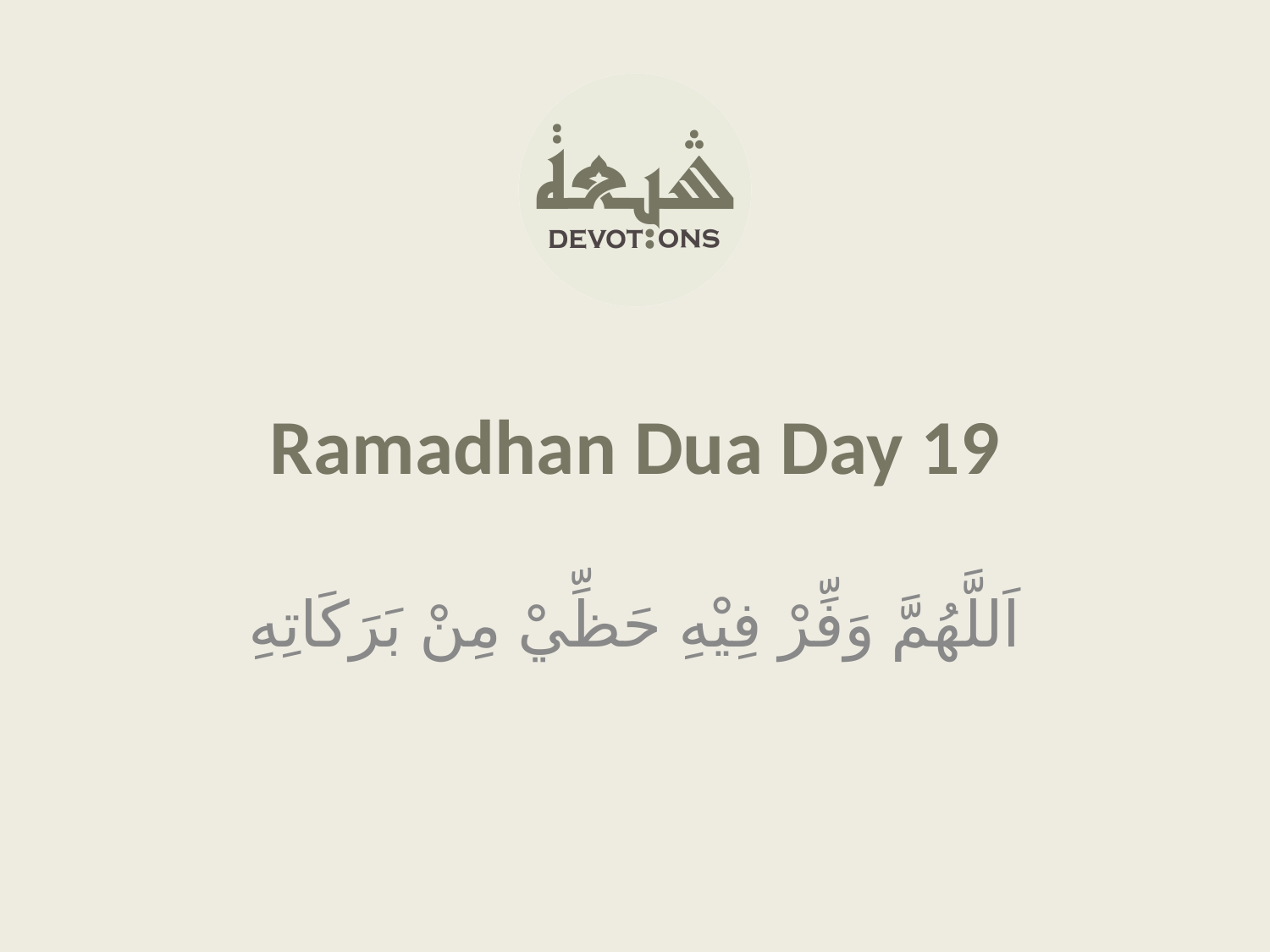

Ramadhan Dua Day 19
اَللَّهُمَّ وَفِّرْ فِيْهِ حَظِّيْ مِنْ بَرَكَاتِهِ